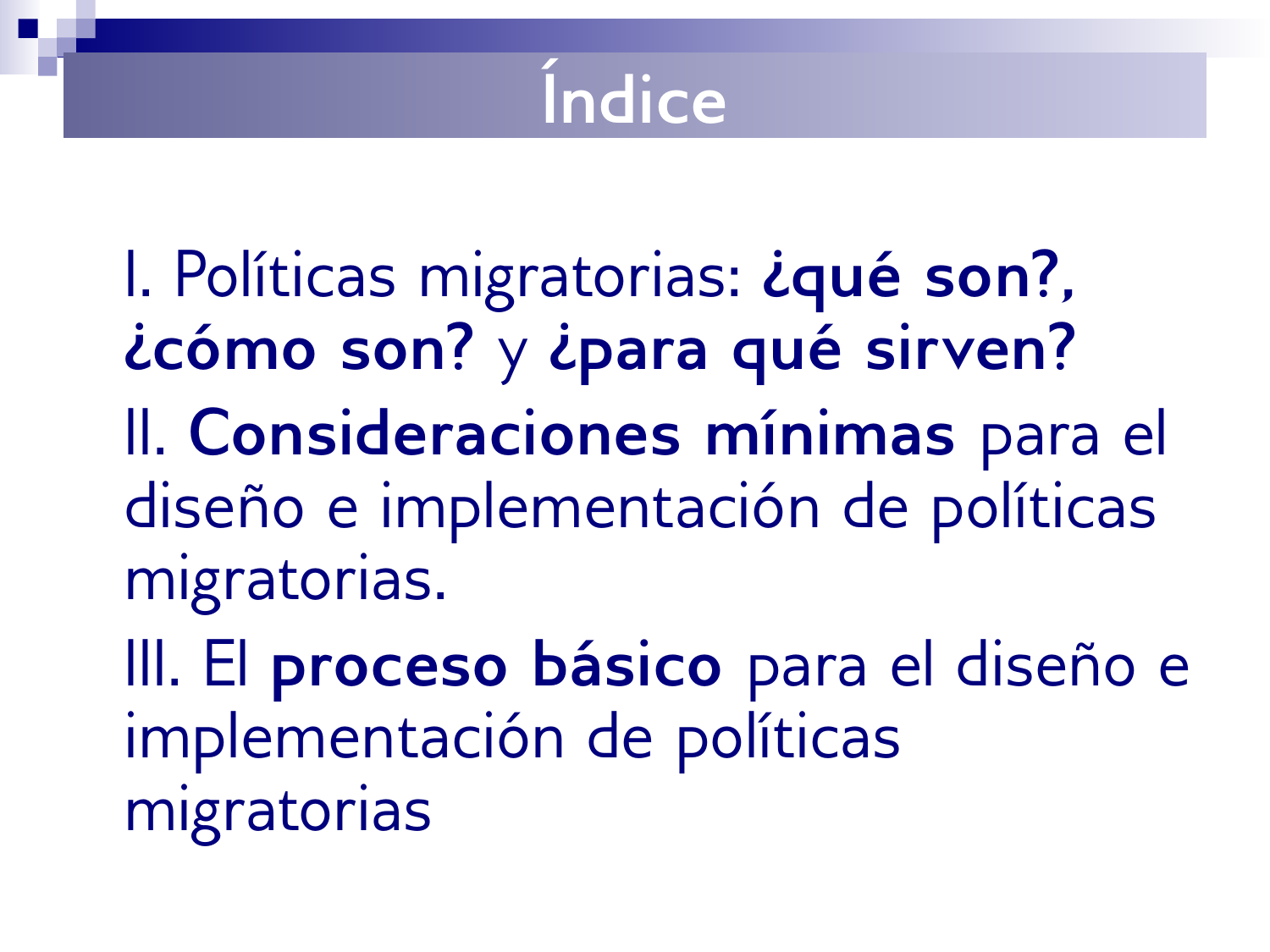

# Índice
	I. Políticas migratorias: ¿qué son?, ¿cómo son? y ¿para qué sirven?
	II. Consideraciones mínimas para el diseño e implementación de políticas migratorias.
	III. El proceso básico para el diseño e implementación de políticas migratorias